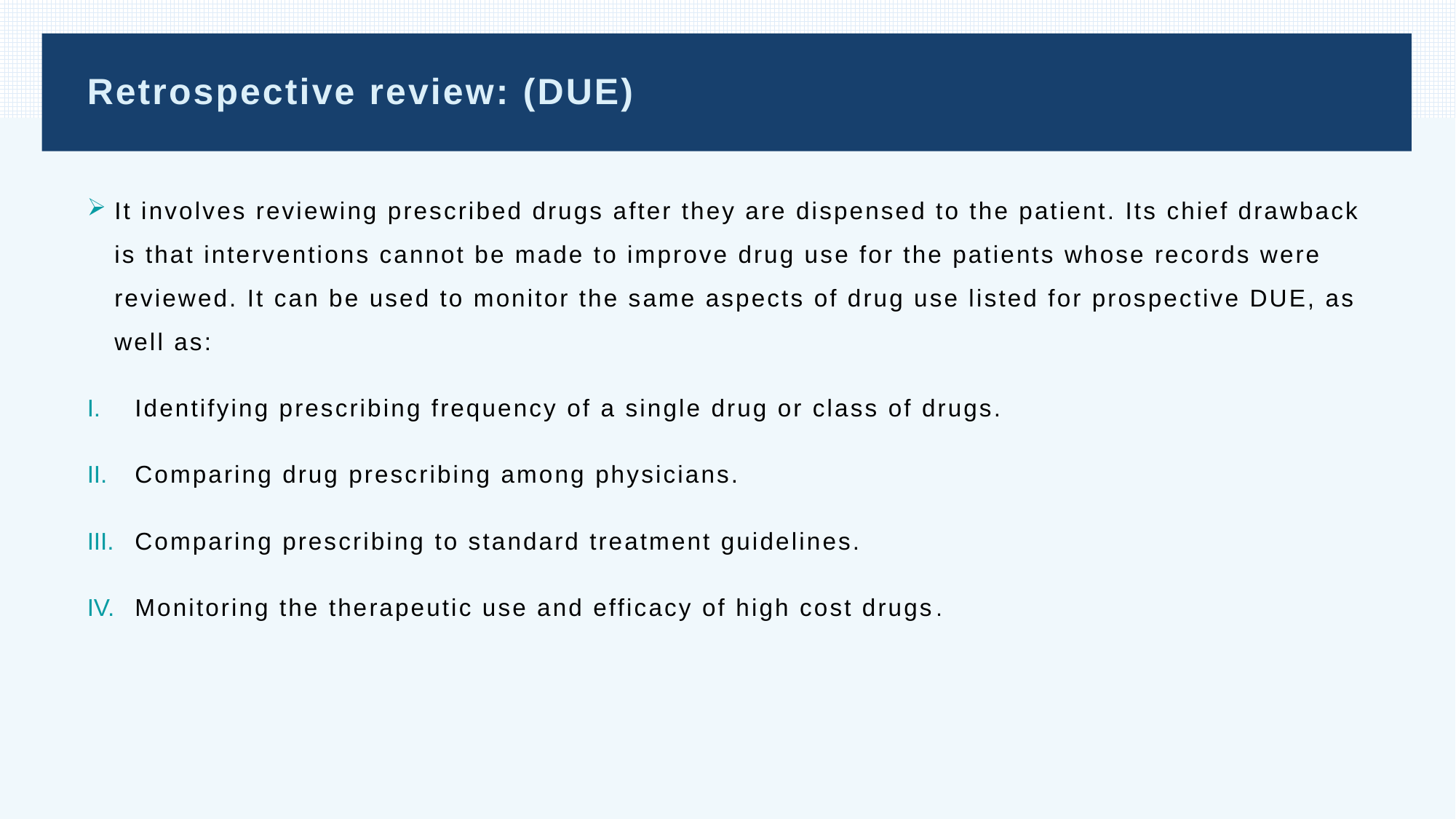

# Retrospective review: (DUE)
It involves reviewing prescribed drugs after they are dispensed to the patient. Its chief drawback is that interventions cannot be made to improve drug use for the patients whose records were reviewed. It can be used to monitor the same aspects of drug use listed for prospective DUE, as well as:
Identifying prescribing frequency of a single drug or class of drugs.
Comparing drug prescribing among physicians.
Comparing prescribing to standard treatment guidelines.
Monitoring the therapeutic use and efficacy of high cost drugs.